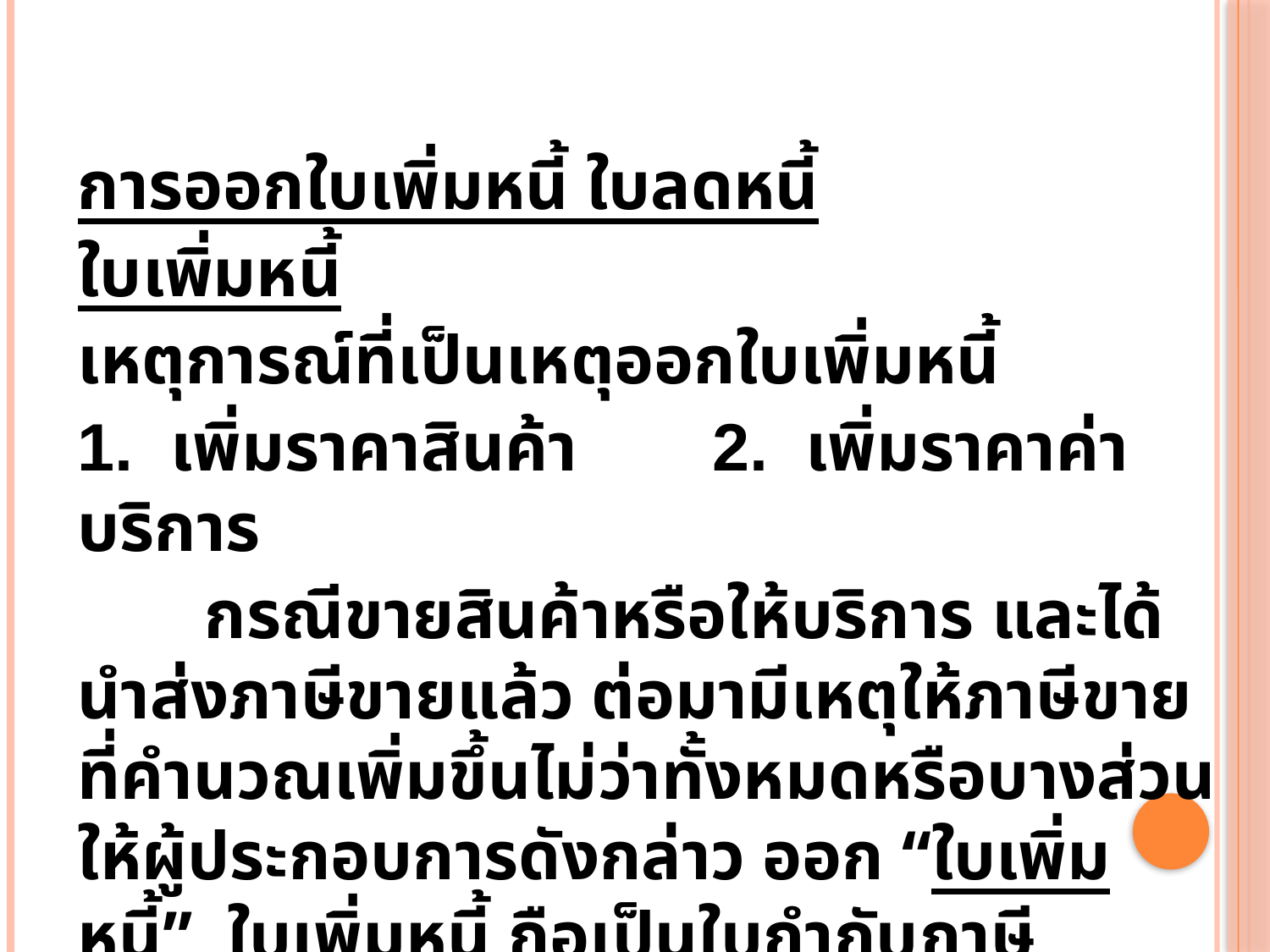

การออกใบเพิ่มหนี้ ใบลดหนี้
ใบเพิ่มหนี้
เหตุการณ์ที่เป็นเหตุออกใบเพิ่มหนี้
1.  เพิ่มราคาสินค้า		2.  เพิ่มราคาค่าบริการ
	กรณีขายสินค้าหรือให้บริการ และได้นำส่งภาษีขายแล้ว ต่อมามีเหตุให้ภาษีขายที่คำนวณเพิ่มขึ้นไม่ว่าทั้งหมดหรือบางส่วน ให้ผู้ประกอบการดังกล่าว ออก “ใบเพิ่มหนี้”  ใบเพิ่มหนี้ ถือเป็นใบกำกับภาษี